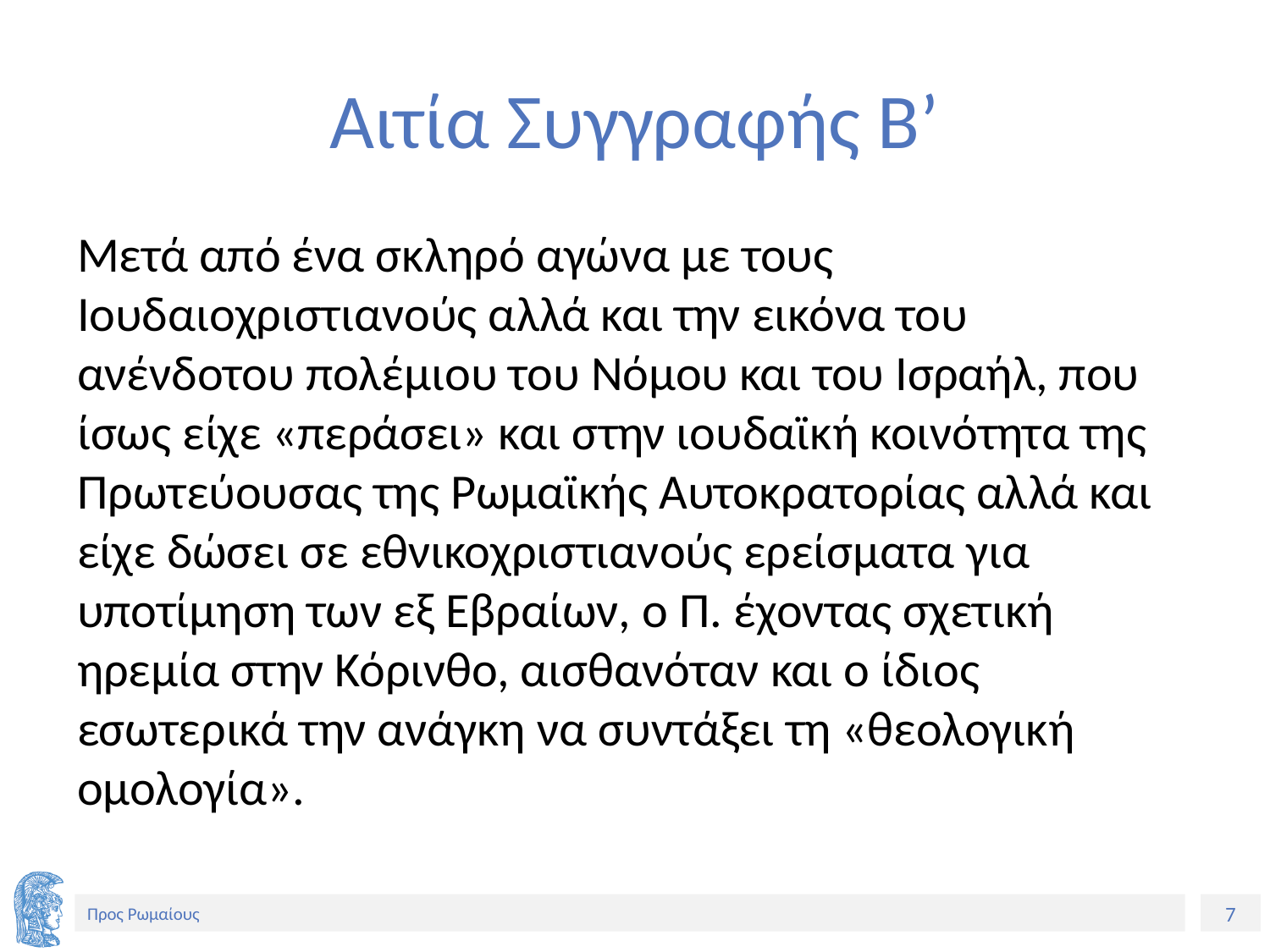

# Αιτία Συγγραφής Β’
Μετά από ένα σκληρό αγώνα με τους Ιουδαιοχριστιανούς αλλά και την εικόνα του ανένδοτου πολέμιου του Νόμου και του Ισραήλ, που ίσως είχε «περάσει» και στην ιουδαϊκή κοινότητα της Πρωτεύουσας της Ρωμαϊκής Αυτοκρατορίας αλλά και είχε δώσει σε εθνικοχριστιανούς ερείσματα για υποτίμηση των εξ Εβραίων, ο Π. έχοντας σχετική ηρεμία στην Κόρινθο, αισθανόταν και ο ίδιος εσωτερικά την ανάγκη να συντάξει τη «θεολογική ομολογία».